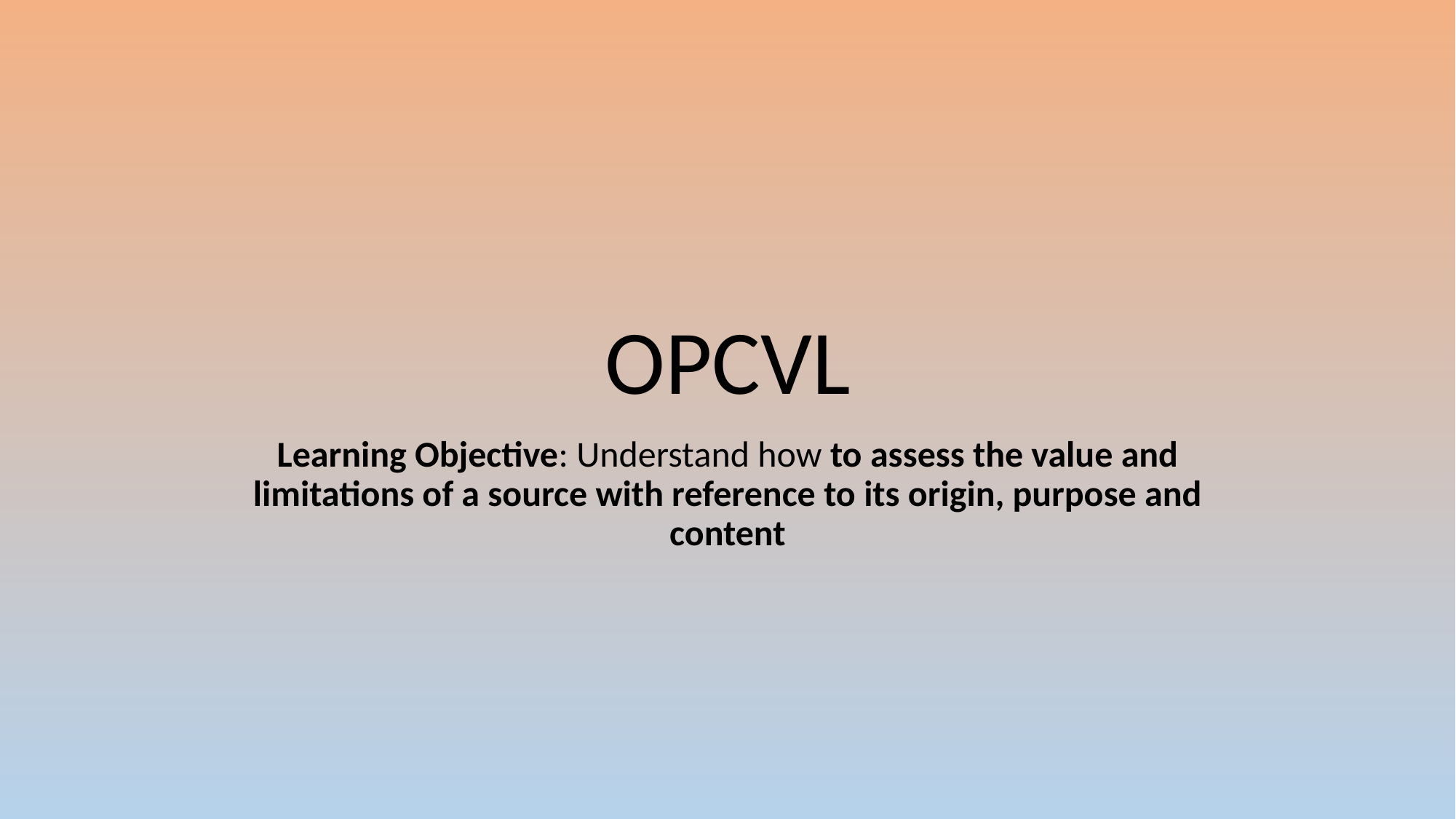

# OPCVL
Learning Objective: Understand how to assess the value and limitations of a source with reference to its origin, purpose and content